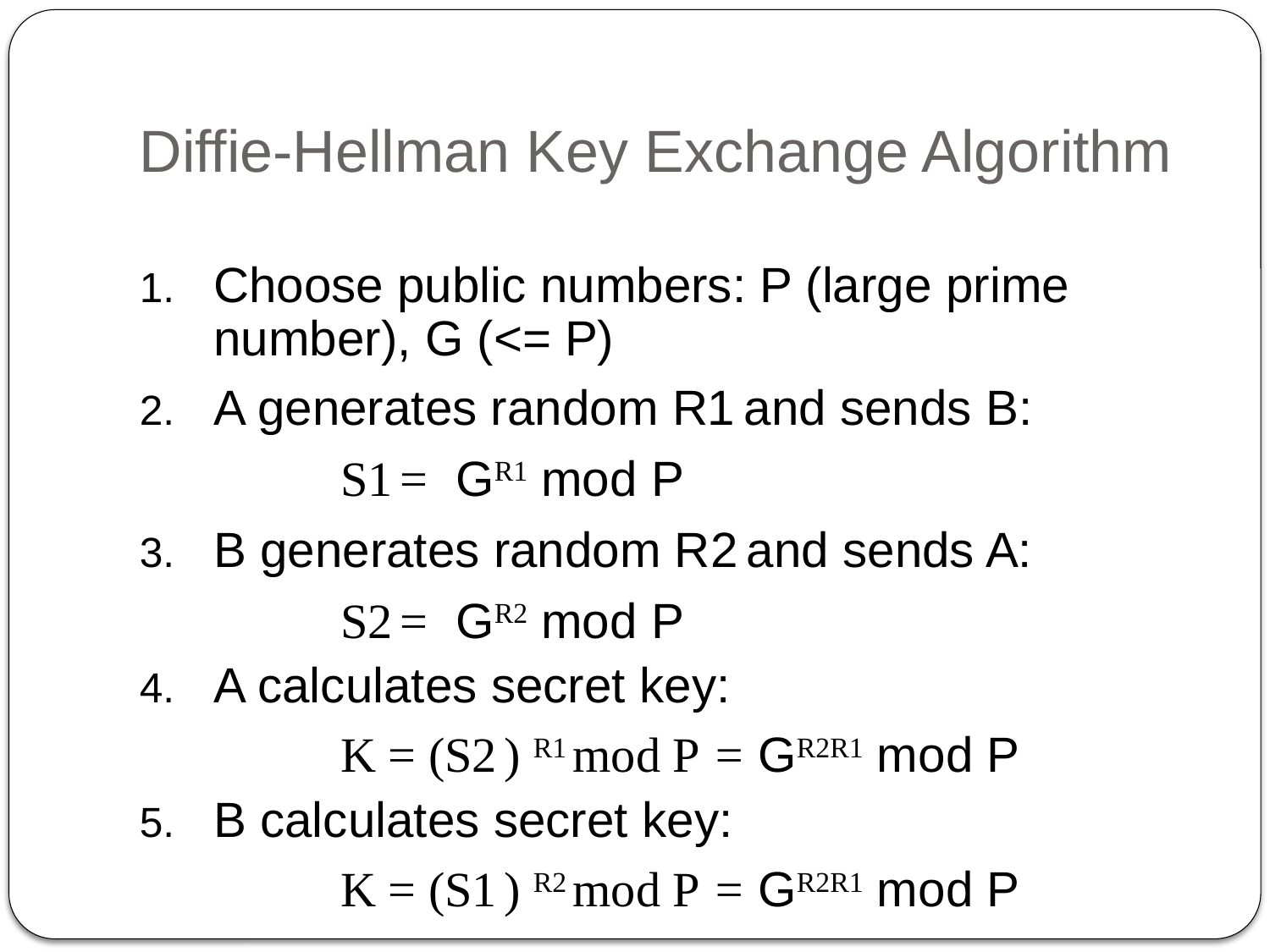

# Diffie-Hellman Key Exchange Algorithm
Choose public numbers: P (large prime number), G (<= P)
A generates random R1 and sends B:
		S1 =   GR1 mod P
B generates random R2 and sends A:
		S2 =   GR2 mod P
A calculates secret key:
		K = (S2 ) R1 mod P = GR2R1 mod P
B calculates secret key:
 		K = (S1 ) R2 mod P = GR2R1 mod P